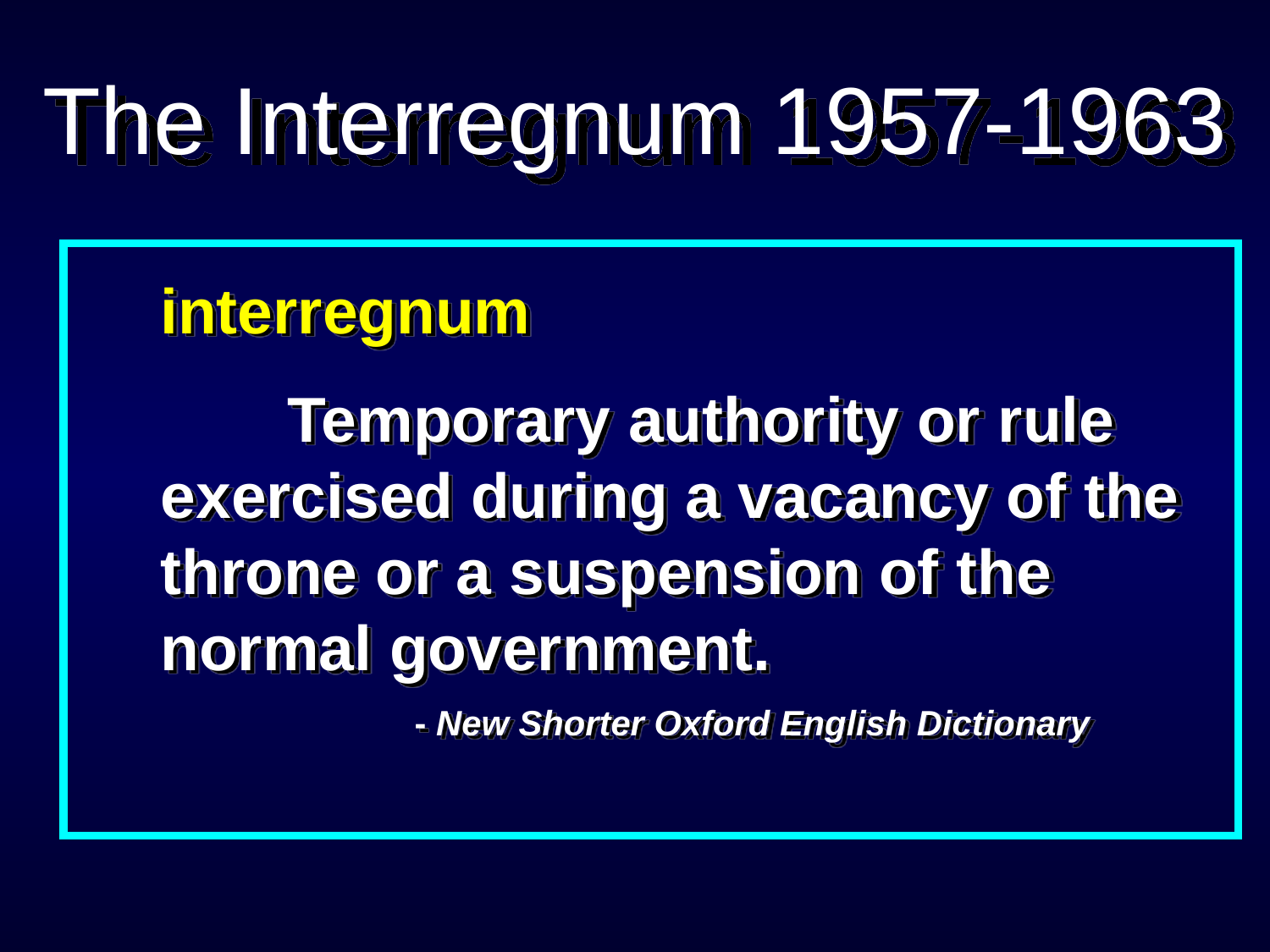

The Interregnum 1957-1963

interregnum
	Temporary authority or rule exercised during a vacancy of the throne or a suspension of the normal government.
		- New Shorter Oxford English Dictionary